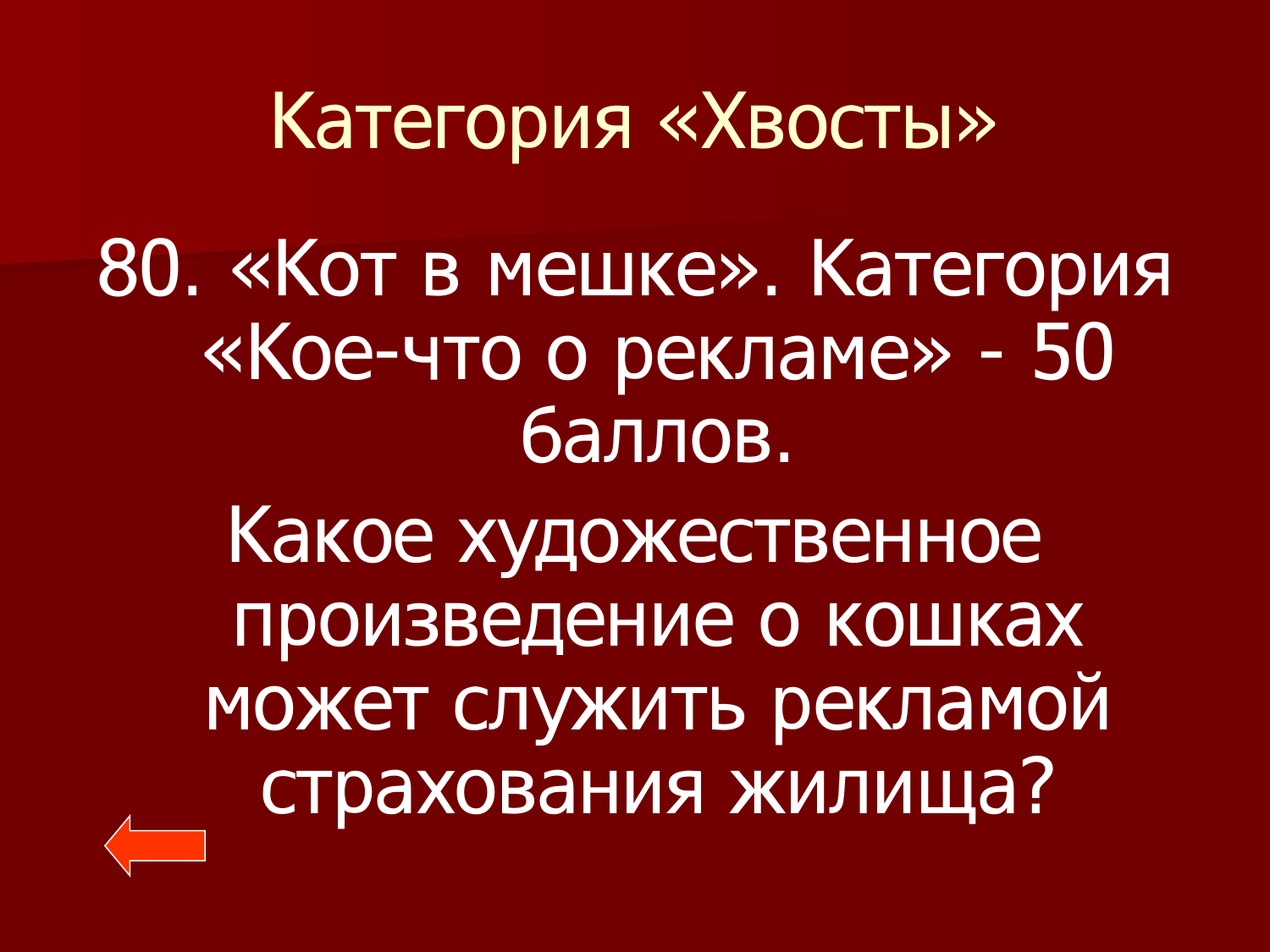

# Категория «Хвосты»
80. «Кот в мешке». Категория «Кое-что о рекламе» - 50 баллов.
Какое художественное произведение о кошках может служить рекламой страхования жилища?